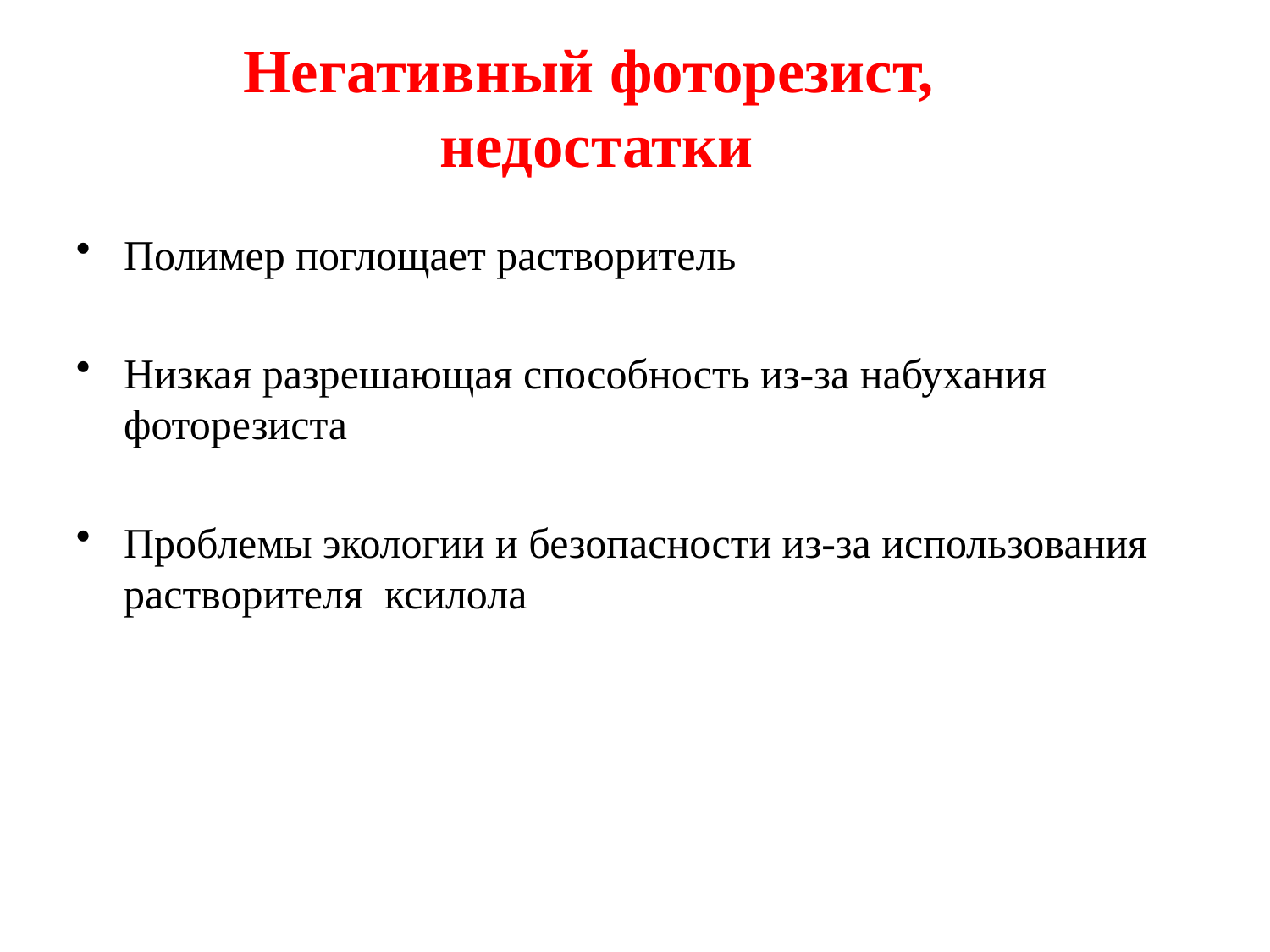

Негативный фоторезист,
недостатки
Полимер поглощает растворитель

Низкая разрешающая способность из-за набухания фоторезиста

Проблемы экологии и безопасности из-за использования растворителя  ксилола